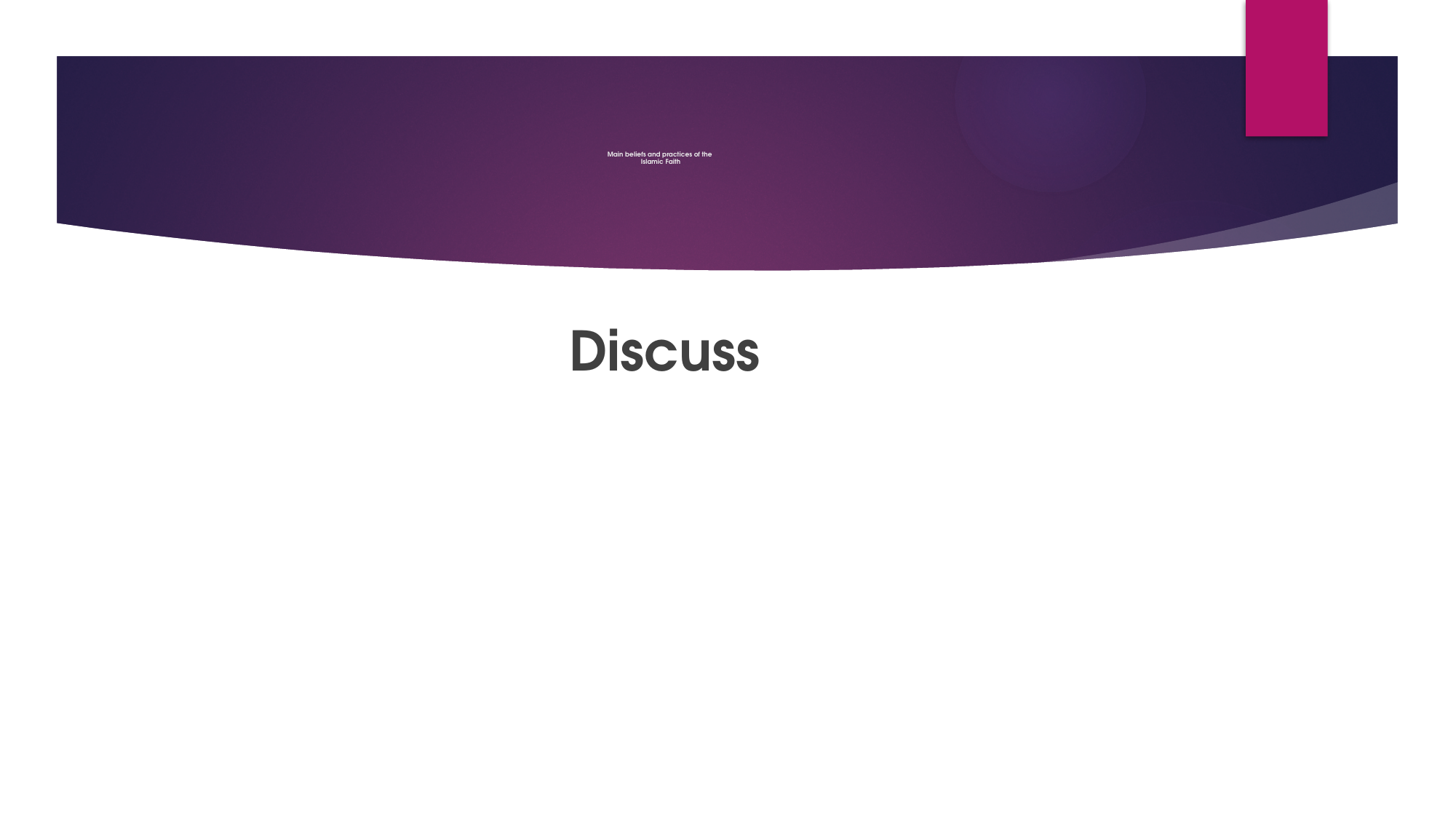

# Main beliefs and practices of the Islamic Faith
Discuss